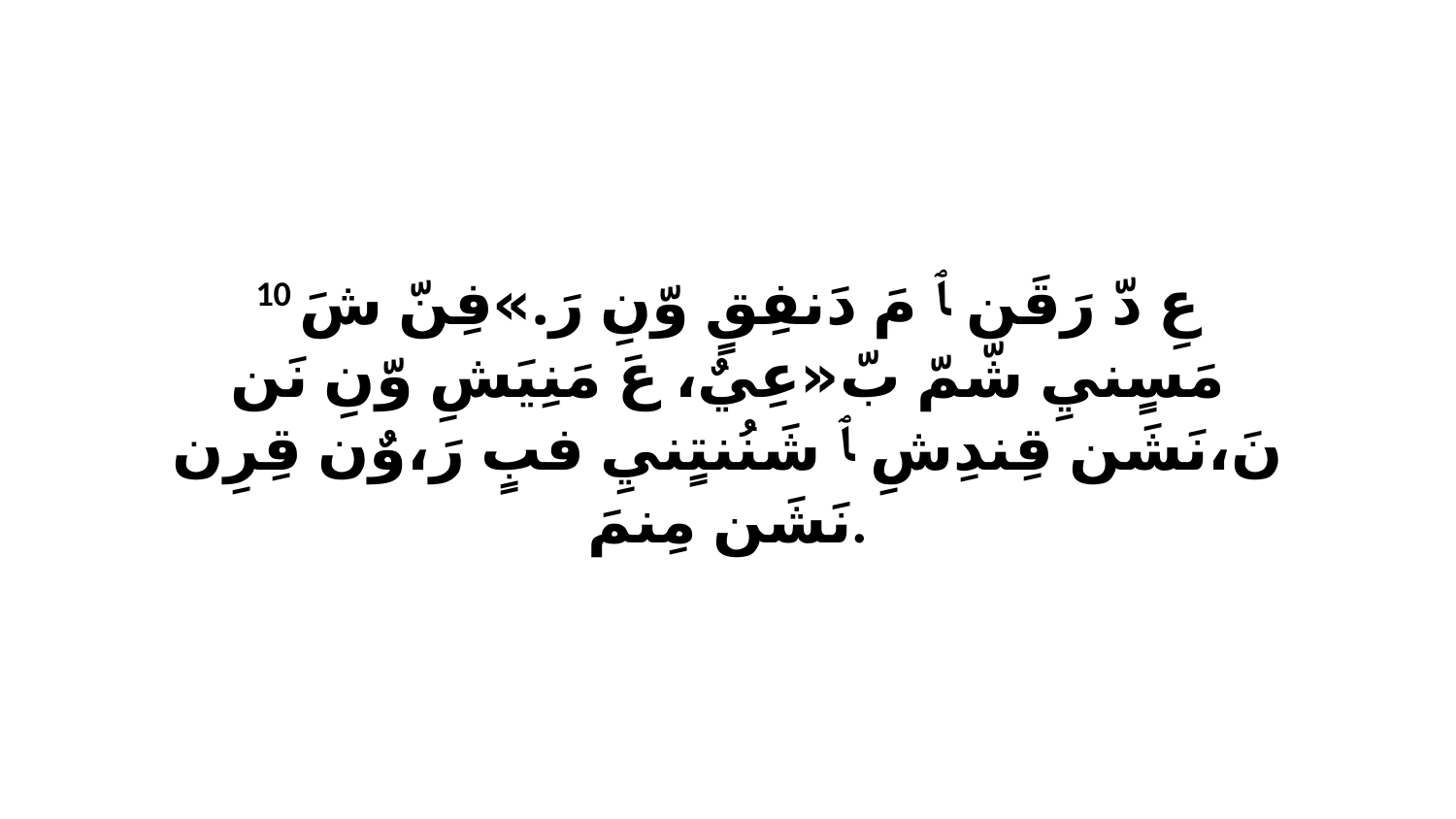

10 عِ دّ رَقَن ﭑ مَ دَنفِقٍ وّنِ رَ.»فِنّ شَ مَسٍنيِ شّمّ بّ«عِيٌ، عَ مَنِيَشِ وّنِ نَن نَ،نَشَن قِندِشِ ﭑ شَنُنتٍنيِ فبٍ رَ،وٌن قِرِن نَشَن مِنمَ.